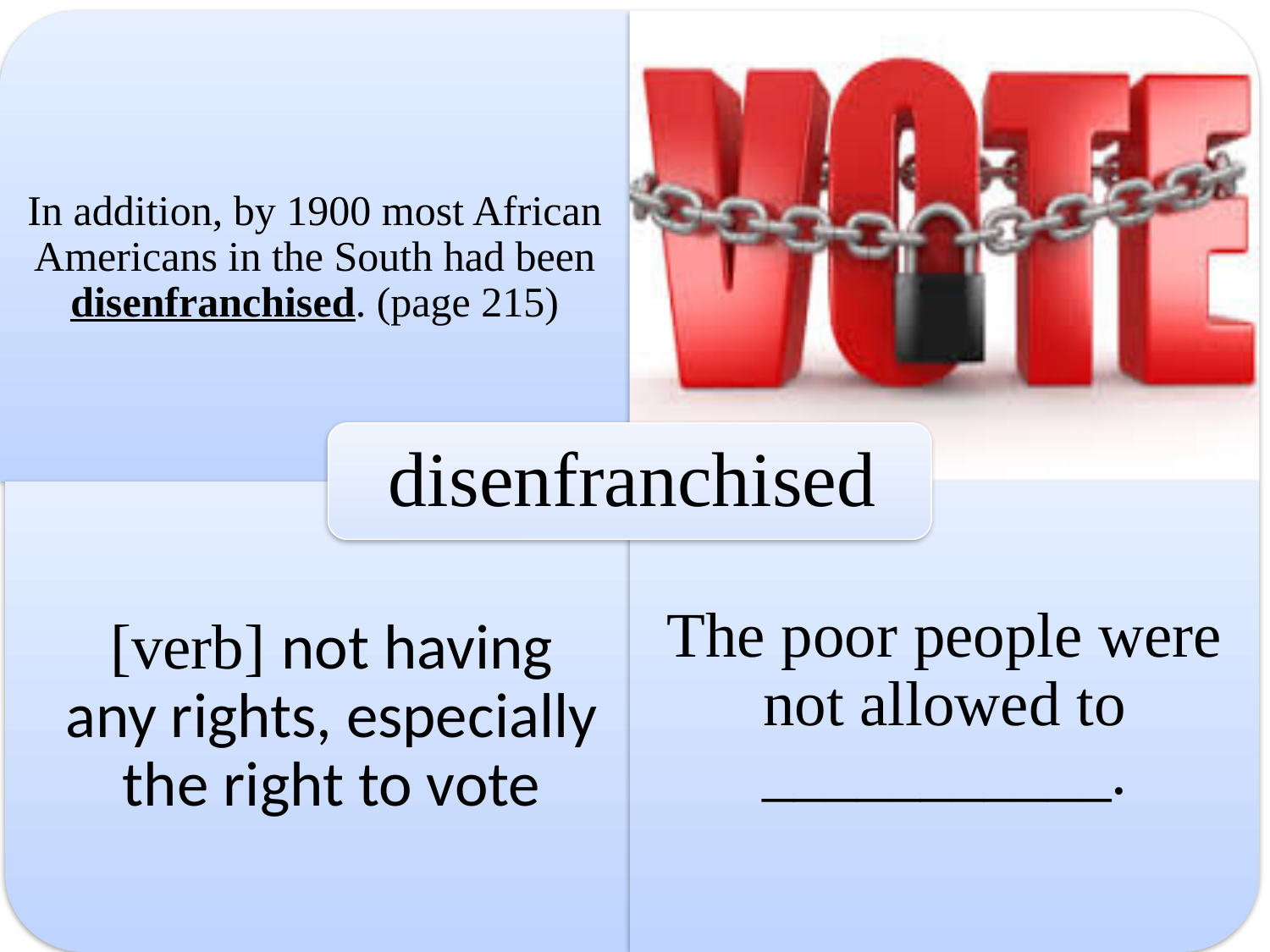

In addition, by 1900 most African Americans in the South had been disenfranchised. (page 215)

[verb] not having any rights, especially the right to vote
The poor people were not allowed to ___________.
disenfranchised
#